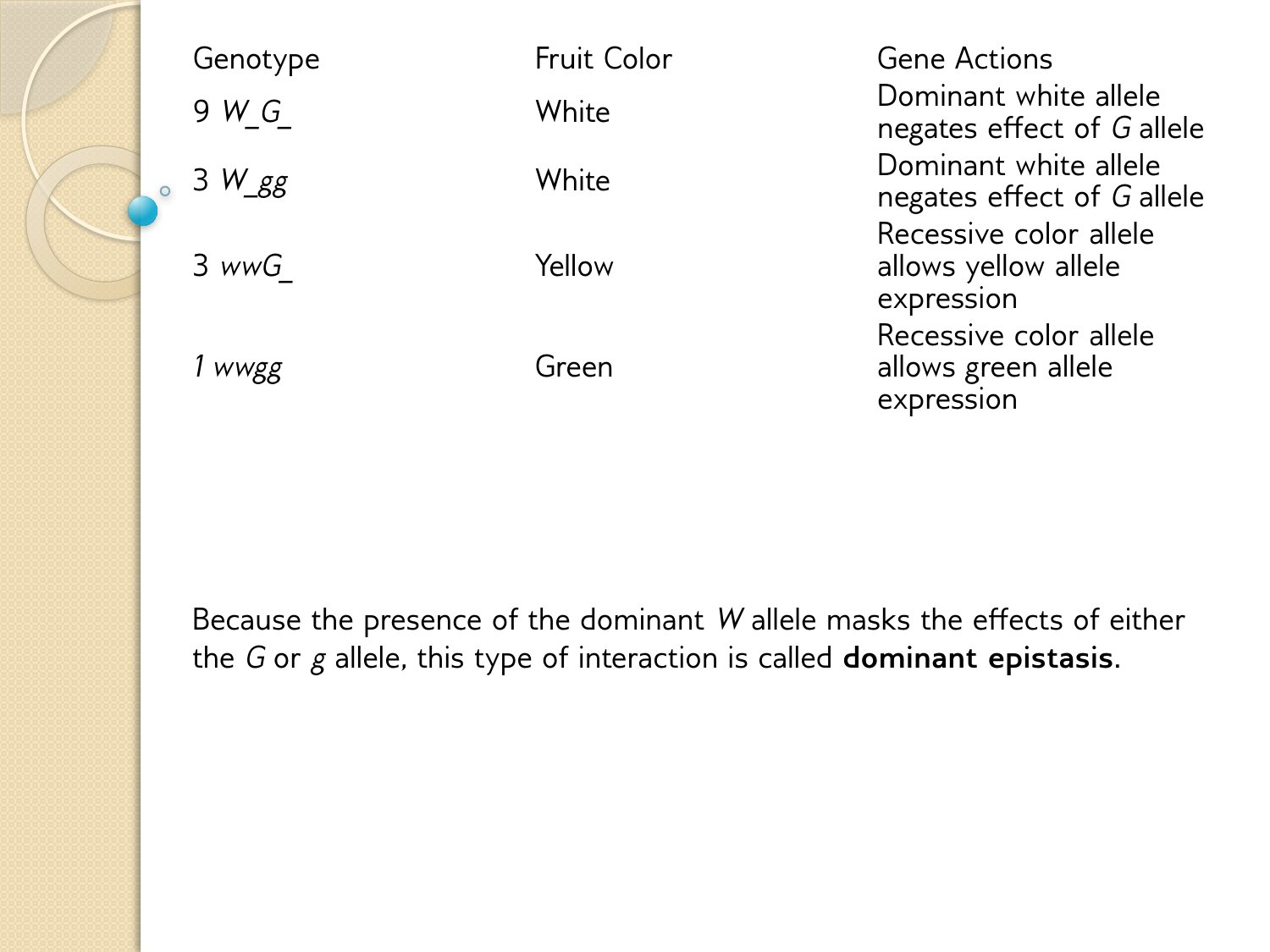

| Genotype | Fruit Color | Gene Actions |
| --- | --- | --- |
| 9 W\_G\_ | White | Dominant white allele negates effect of G allele |
| 3 W\_gg | White | Dominant white allele negates effect of G allele |
| 3 wwG\_ | Yellow | Recessive color allele allows yellow allele expression |
| 1 wwgg | Green | Recessive color allele allows green allele expression |
Because the presence of the dominant W allele masks the effects of either the G or g allele, this type of interaction is called dominant epistasis.